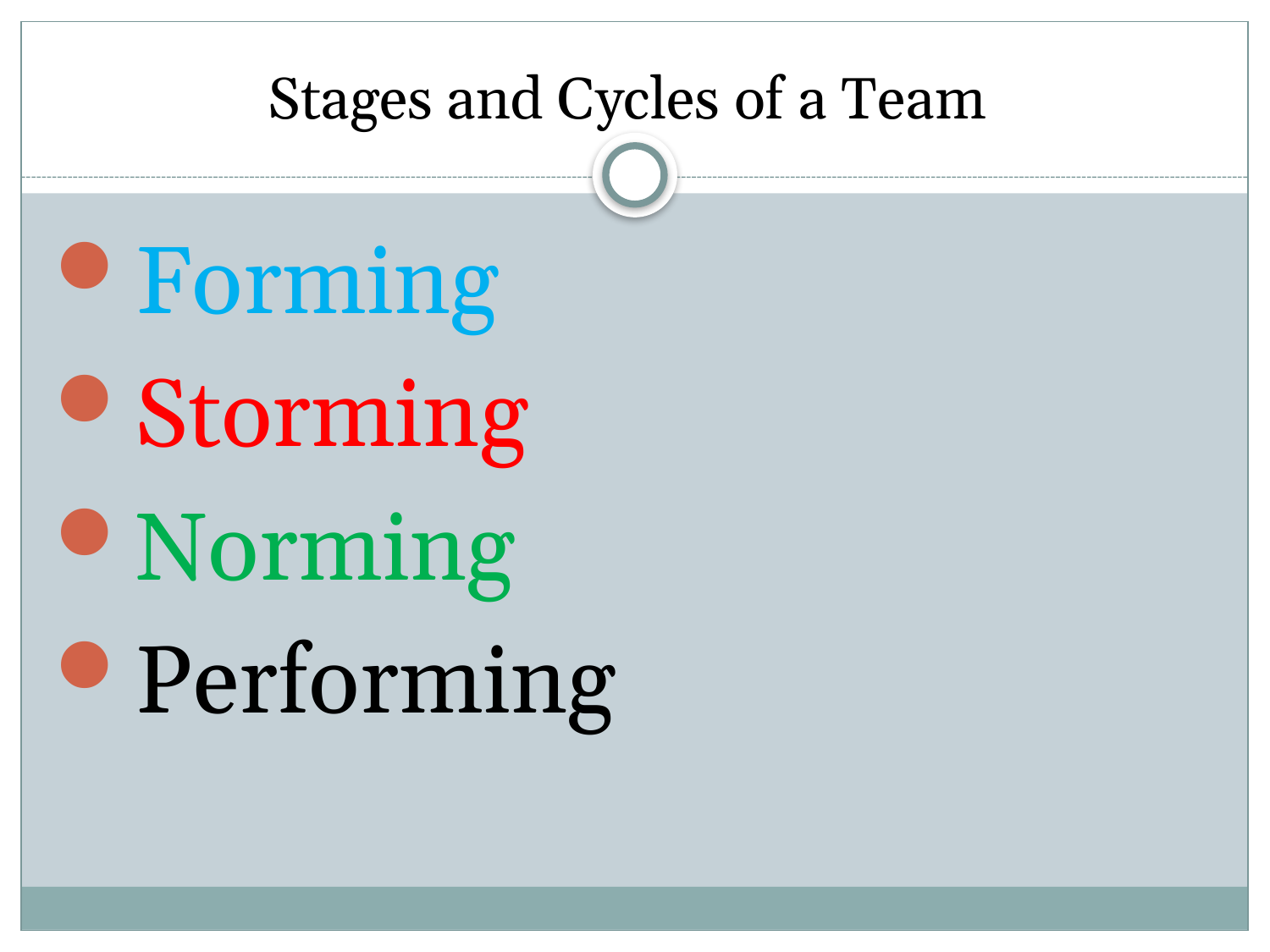

# Stages and Cycles of a Team
Forming
Storming
Norming
Performing